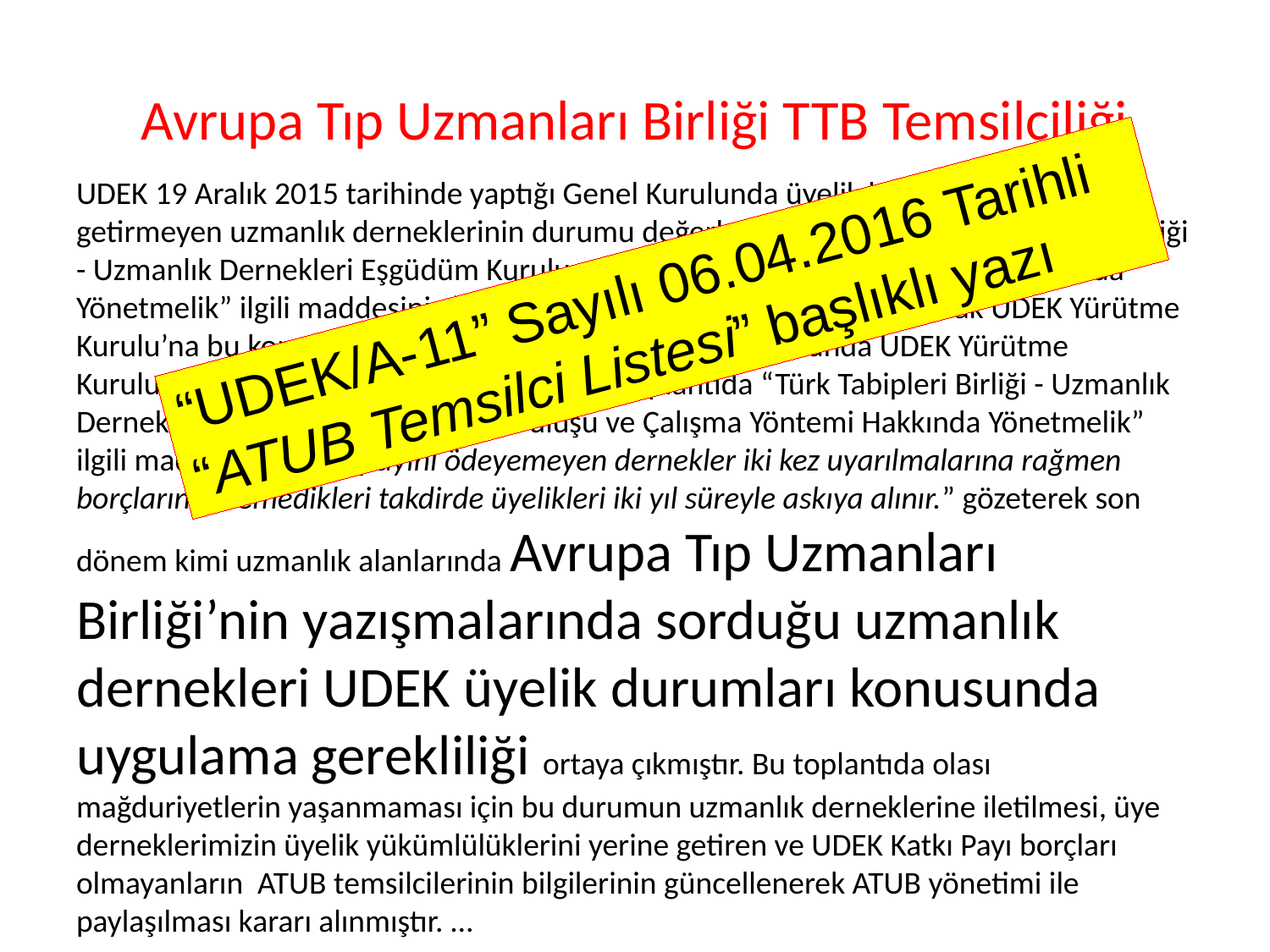

# Avrupa Tıp Uzmanları Birliği TTB Temsilciliği
UDEK 19 Aralık 2015 tarihinde yaptığı Genel Kurulunda üyelik koşullarını yerine getirmeyen uzmanlık derneklerinin durumu değerlendirilmiş olup “Türk Tabipleri Birliği - Uzmanlık Dernekleri Eşgüdüm Kurulunun Kuruluşu ve Çalışma Yöntemi Hakkında Yönetmelik” ilgili maddesinin* uygulanması gerekliliği ortaya konularak UDEK Yürütme Kurulu’na bu konuda görev verilmiştir. Bu karar doğrultusunda UDEK Yürütme Kurulumuz 30 Mart 2016 tarihinde yaptığı toplantıda “Türk Tabipleri Birliği - Uzmanlık Dernekleri Eşgüdüm Kurulunun Kuruluşu ve Çalışma Yöntemi Hakkında Yönetmelik” ilgili maddesini “Katkı payını ödeyemeyen dernekler iki kez uyarılmalarına rağmen borçlarını ödemedikleri takdirde üyelikleri iki yıl süreyle askıya alınır.” gözeterek son dönem kimi uzmanlık alanlarında Avrupa Tıp Uzmanları Birliği’nin yazışmalarında sorduğu uzmanlık dernekleri UDEK üyelik durumları konusunda uygulama gerekliliği ortaya çıkmıştır. Bu toplantıda olası mağduriyetlerin yaşanmaması için bu durumun uzmanlık derneklerine iletilmesi, üye derneklerimizin üyelik yükümlülüklerini yerine getiren ve UDEK Katkı Payı borçları olmayanların  ATUB temsilcilerinin bilgilerinin güncellenerek ATUB yönetimi ile paylaşılması kararı alınmıştır. …

“UDEK/A-11” Sayılı 06.04.2016 Tarihli
“ATUB Temsilci Listesi” başlıklı yazı